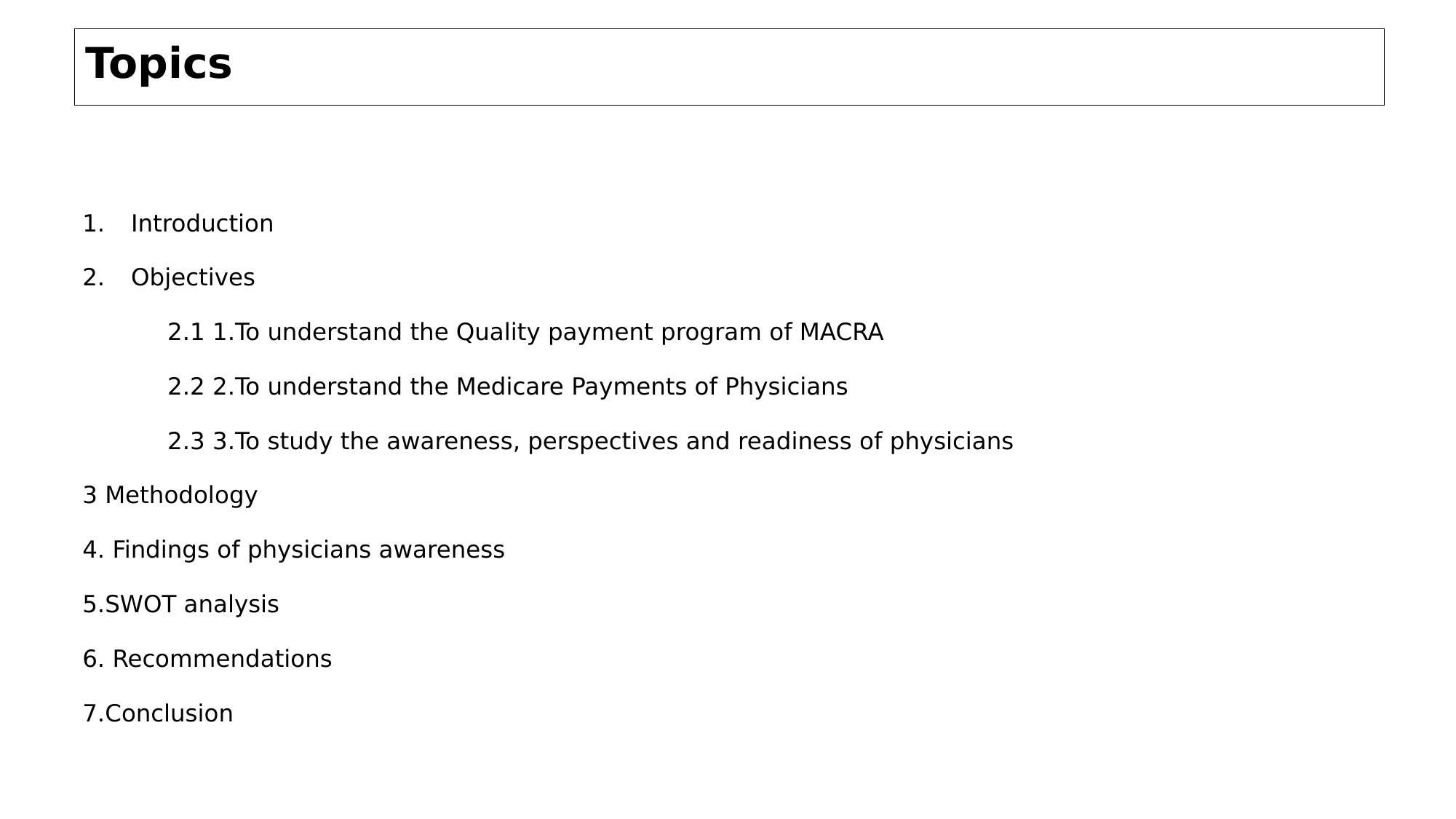

Topics
# Table of contents
 Introduction
 Objectives
	2.1 1.To understand the Quality payment program of MACRA
	2.2 2.To understand the Medicare Payments of Physicians
	2.3 3.To study the awareness, perspectives and readiness of physicians
3 Methodology
4. Findings of physicians awareness
5.SWOT analysis
6. Recommendations
7.Conclusion